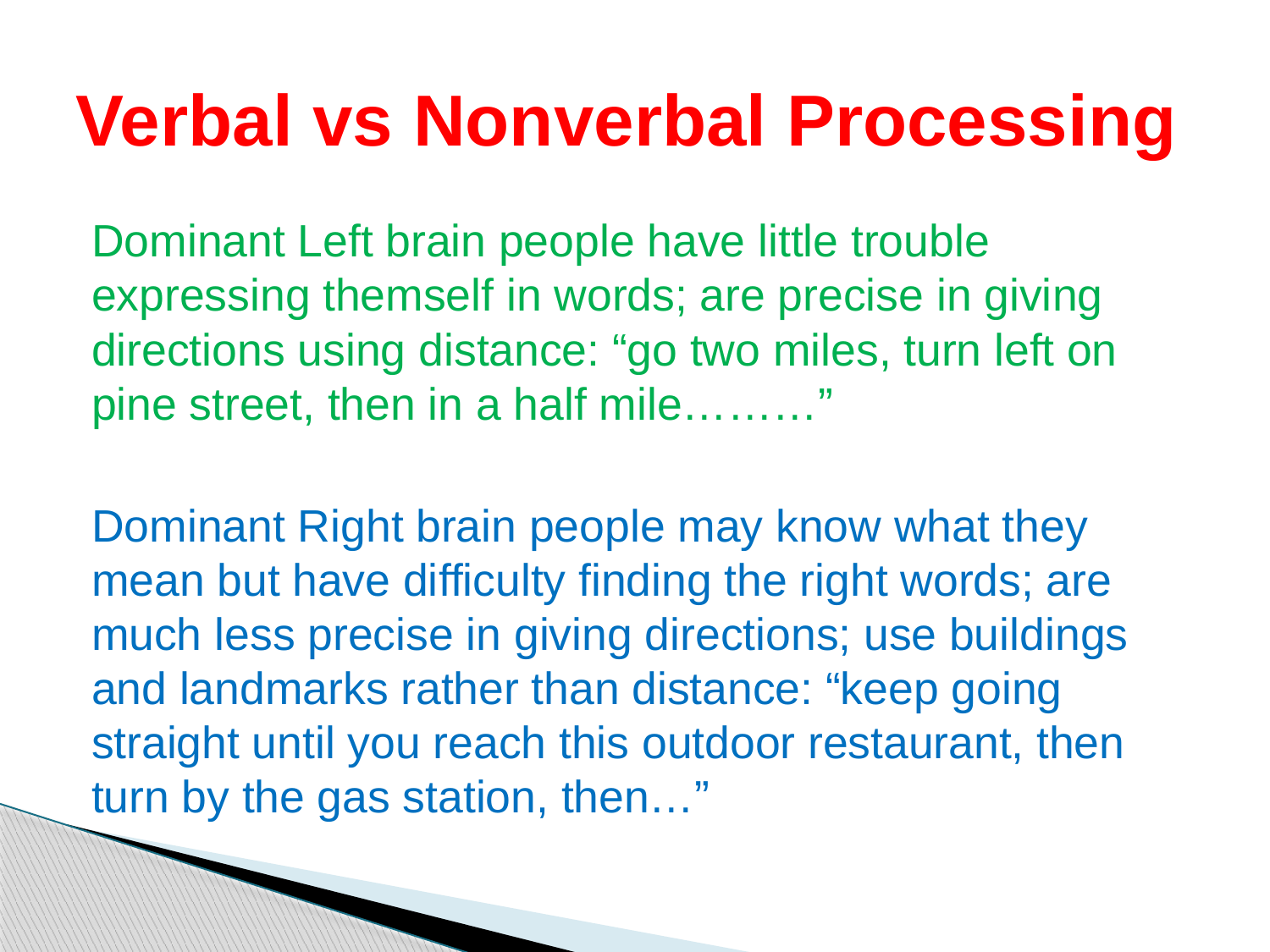

# Verbal vs Nonverbal Processing
Dominant Left brain people have little trouble expressing themself in words; are precise in giving directions using distance: “go two miles, turn left on pine street, then in a half mile………”

Dominant Right brain people may know what they mean but have difficulty finding the right words; are much less precise in giving directions; use buildings and landmarks rather than distance: “keep going straight until you reach this outdoor restaurant, then turn by the gas station, then…”